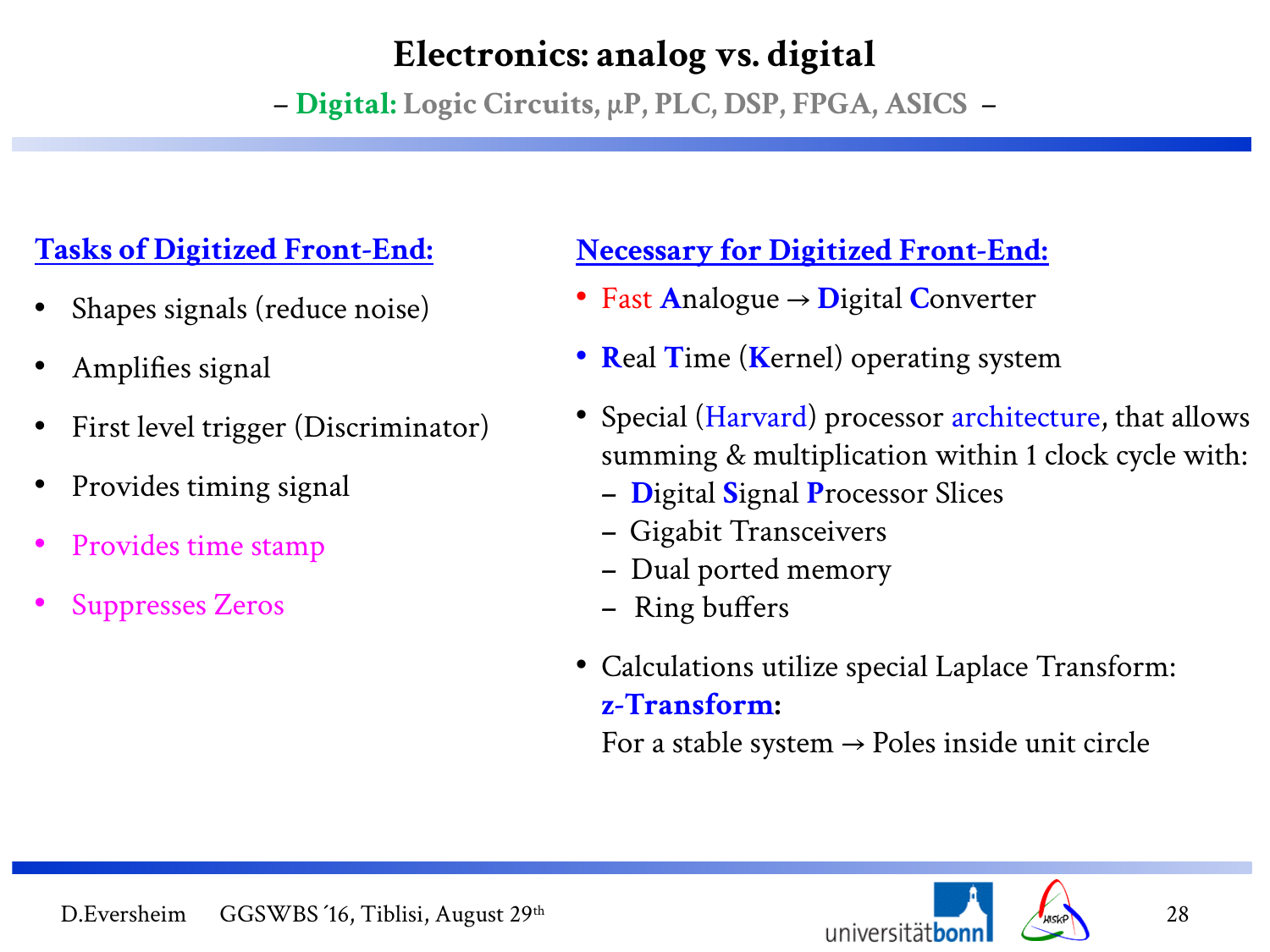

– Digital: Logic Circuits, µP, PLC, DSP, FPGA, ASICS  –
Tasks of Digitized Front-End:
 Shapes signals (reduce noise)
 Amplifies signal
 First level trigger (Discriminator)
 Provides timing signal
 Provides time stamp
 Suppresses Zeros
Necessary for Digitized Front-End:
Fast Analogue → Digital Converter
Real Time (Kernel) operating system
Special (Harvard) processor architecture, that allows
	summing & multiplication within 1 clock cycle with:
	–  Digital Signal Processor Slices
	–  Gigabit Transceivers
	–  Dual ported memory
 	–  Ring buffers
Calculations utilize special Laplace Transform:
	z-Transform:
	For a stable system → Poles inside unit circle
D.Eversheim      GGSWBS ´16, Tiblisi, August 29th
28